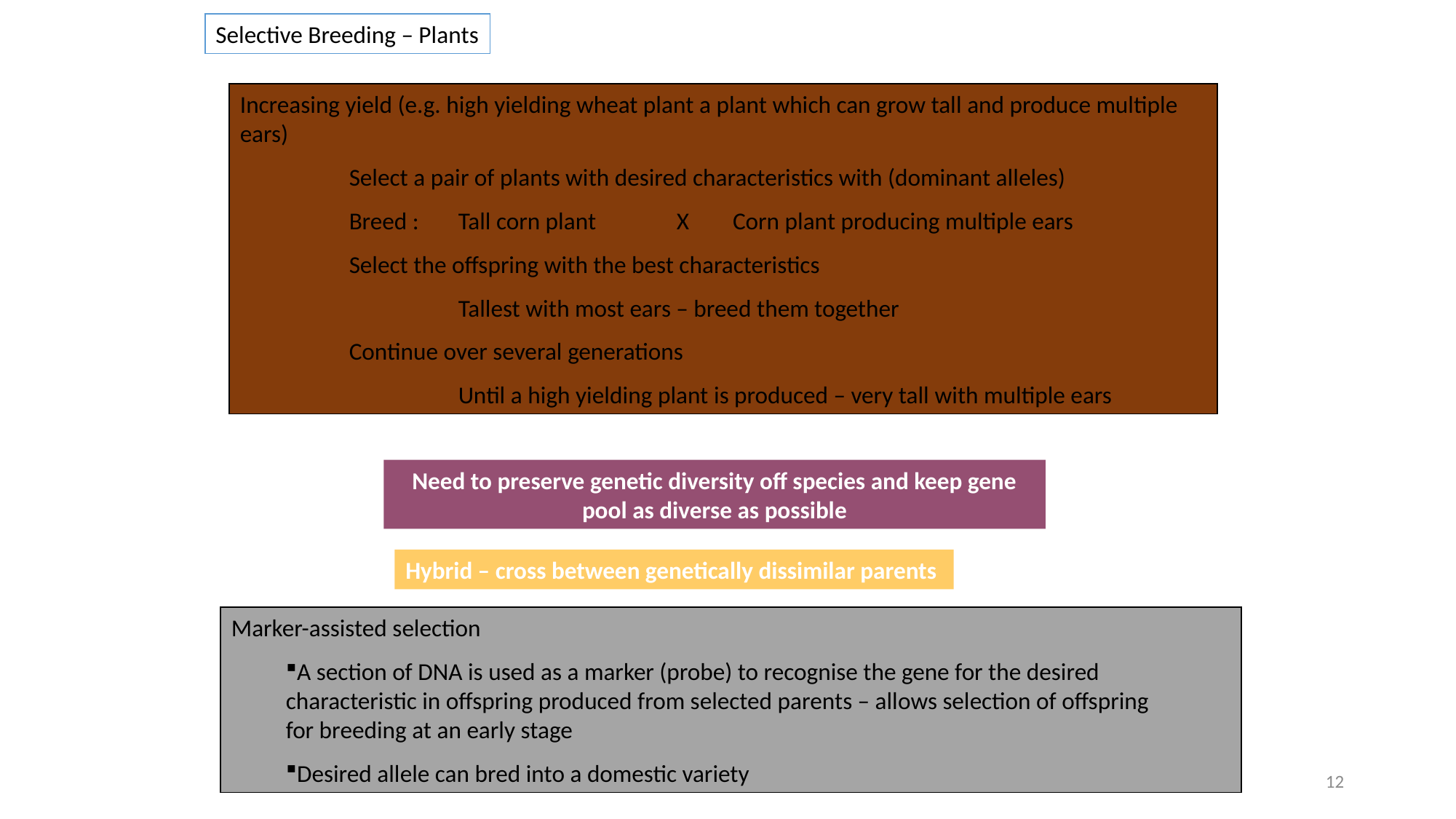

Selective Breeding – Plants
Increasing yield (e.g. high yielding wheat plant a plant which can grow tall and produce multiple ears)

	Select a pair of plants with desired characteristics with (dominant alleles)

	Breed :	Tall corn plant	X        Corn plant producing multiple ears

	Select the offspring with the best characteristics

		Tallest with most ears – breed them together

	Continue over several generations

		Until a high yielding plant is produced – very tall with multiple ears
Need to preserve genetic diversity off species and keep gene pool as diverse as possible
Hybrid – cross between genetically dissimilar parents
Marker-assisted selection

A section of DNA is used as a marker (probe) to recognise the gene for the desired
characteristic in offspring produced from selected parents – allows selection of offspring
for breeding at an early stage

Desired allele can bred into a domestic variety
12